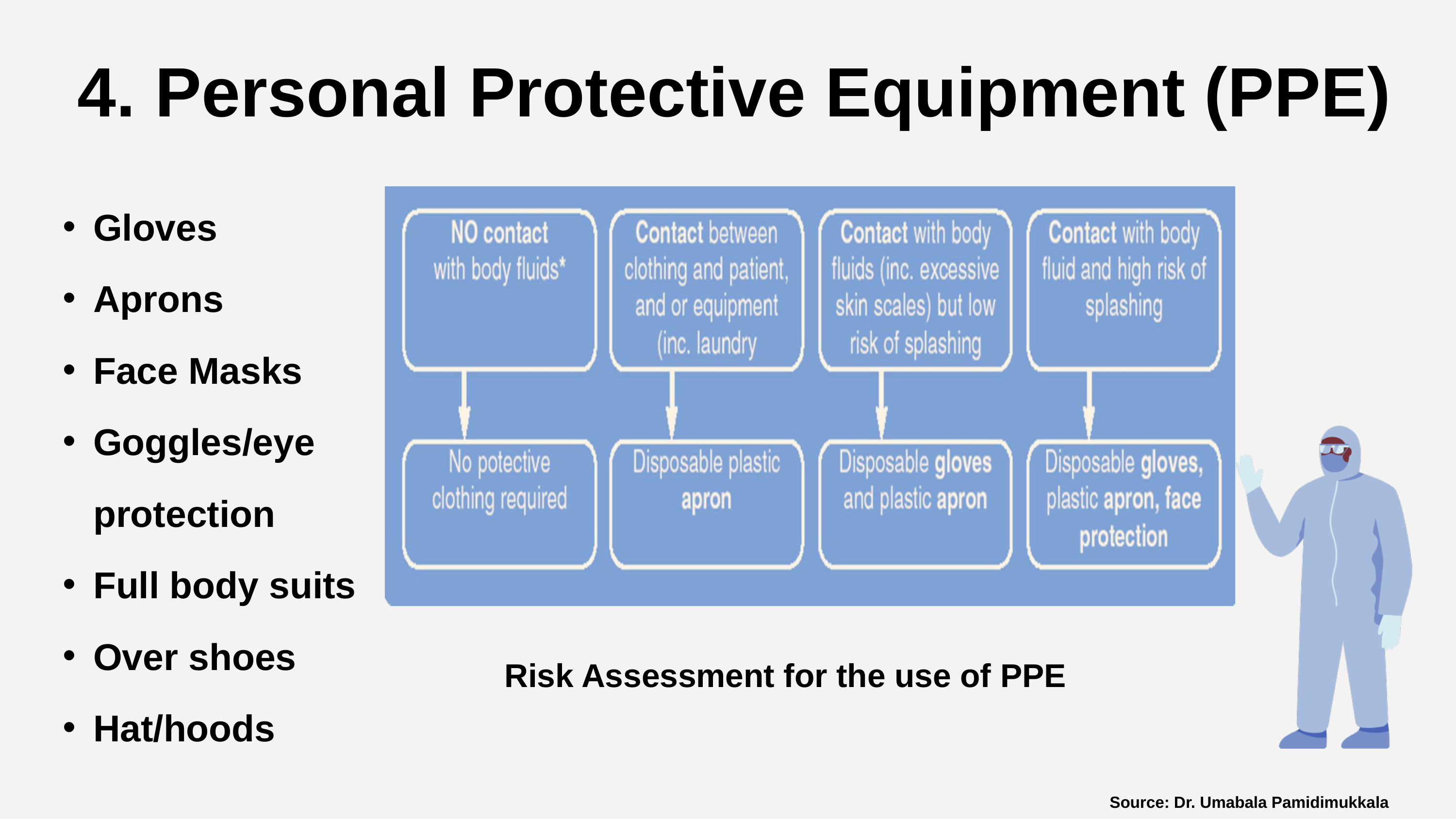

4. Personal Protective Equipment (PPE)
Gloves
Aprons
Face Masks
Goggles/eye protection
Full body suits
Over shoes
Hat/hoods

Risk Assessment for the use of PPE
Source: Dr. Umabala Pamidimukkala